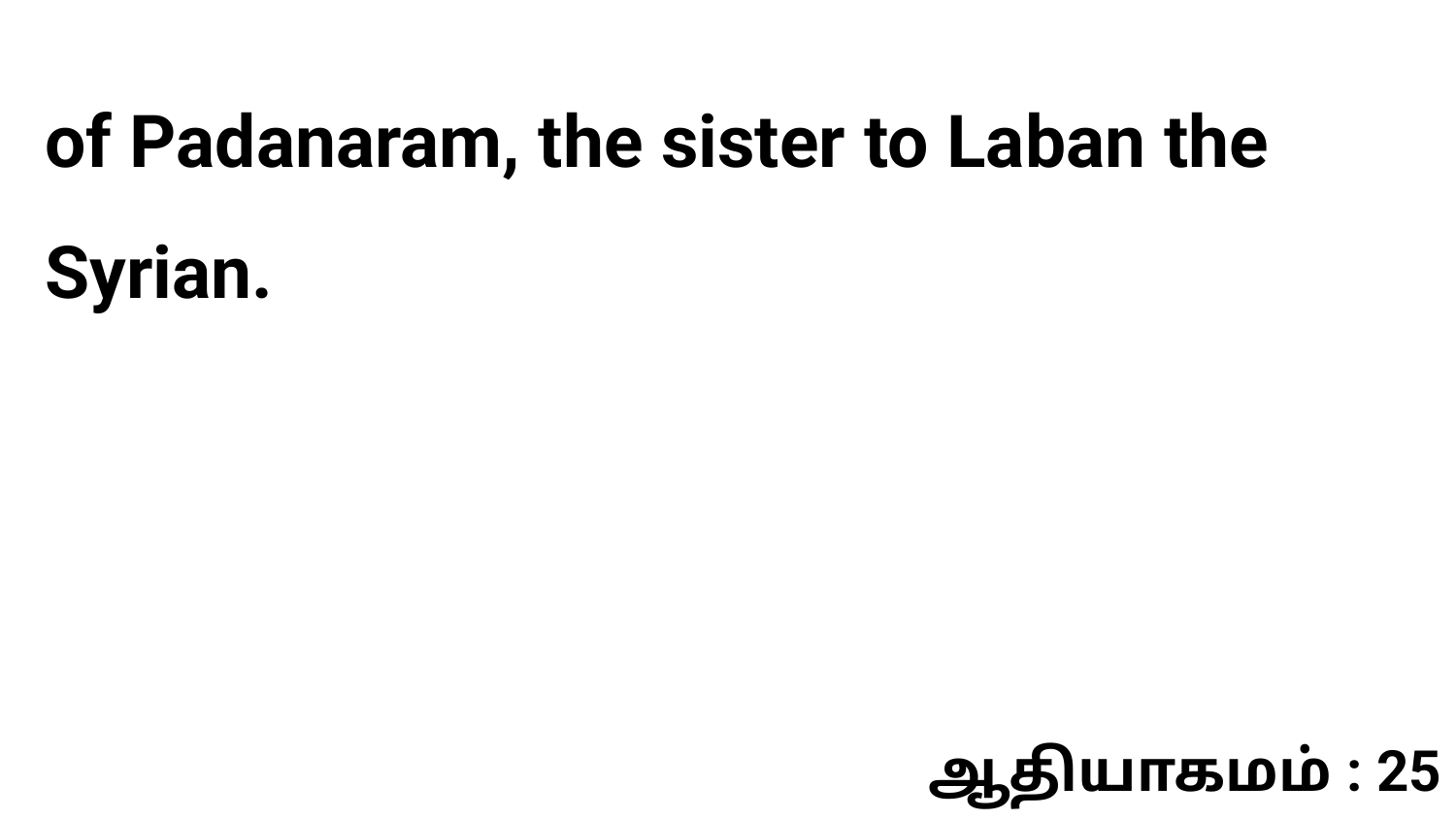

of Padanaram, the sister to Laban the Syrian.
ஆதியாகமம் : 25